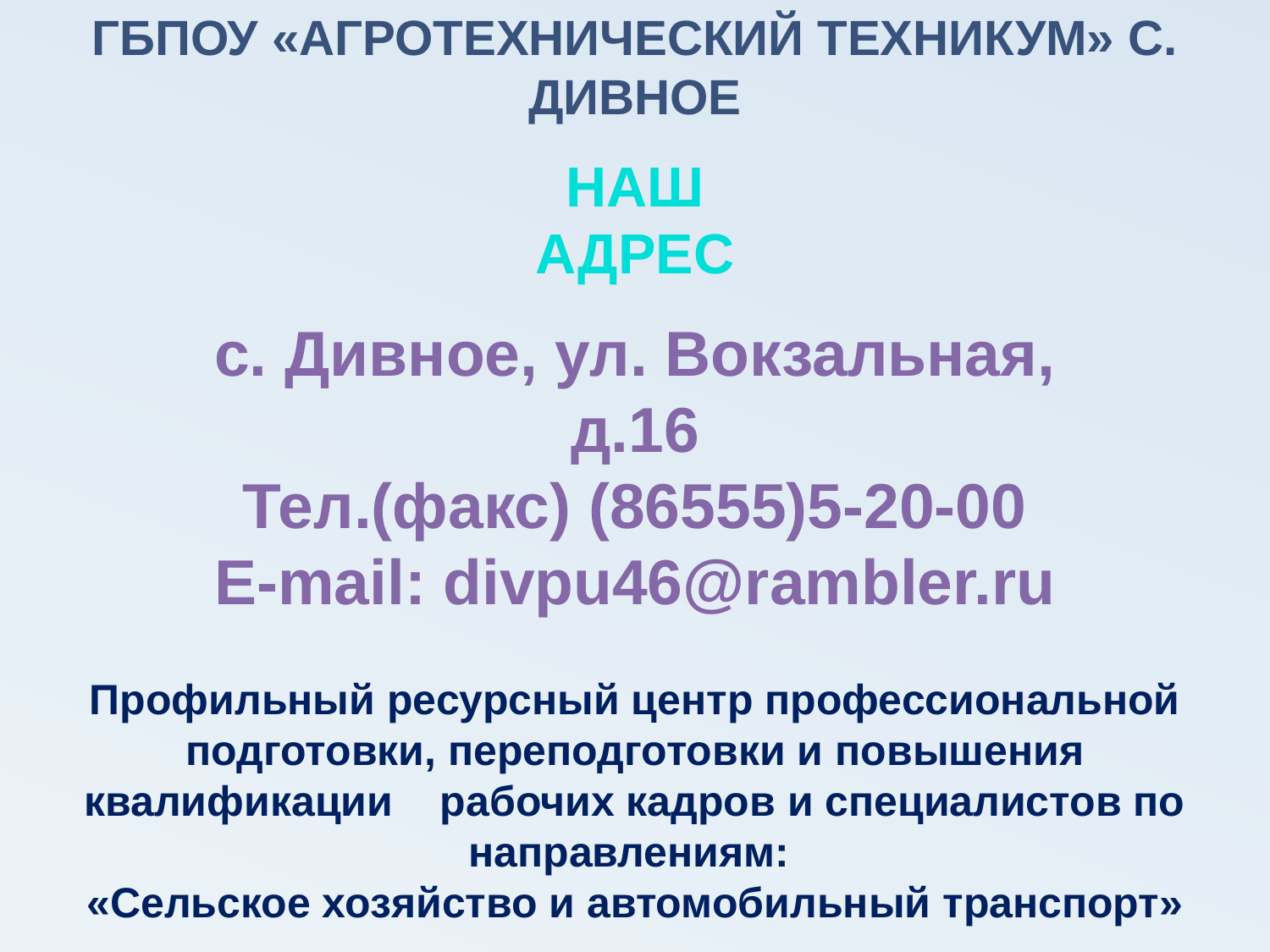

ГБПОУ «Агротехнический техникум» с. Дивное

Наш адрес
с. Дивное, ул. Вокзальная, д.16
Тел.(факс) (86555)5-20-00
E-mail: divpu46@rambler.ru

Профильный ресурсный центр профессиональной подготовки, переподготовки и повышения квалификации    рабочих кадров и специалистов по направлениям:
«Сельское хозяйство и автомобильный транспорт»